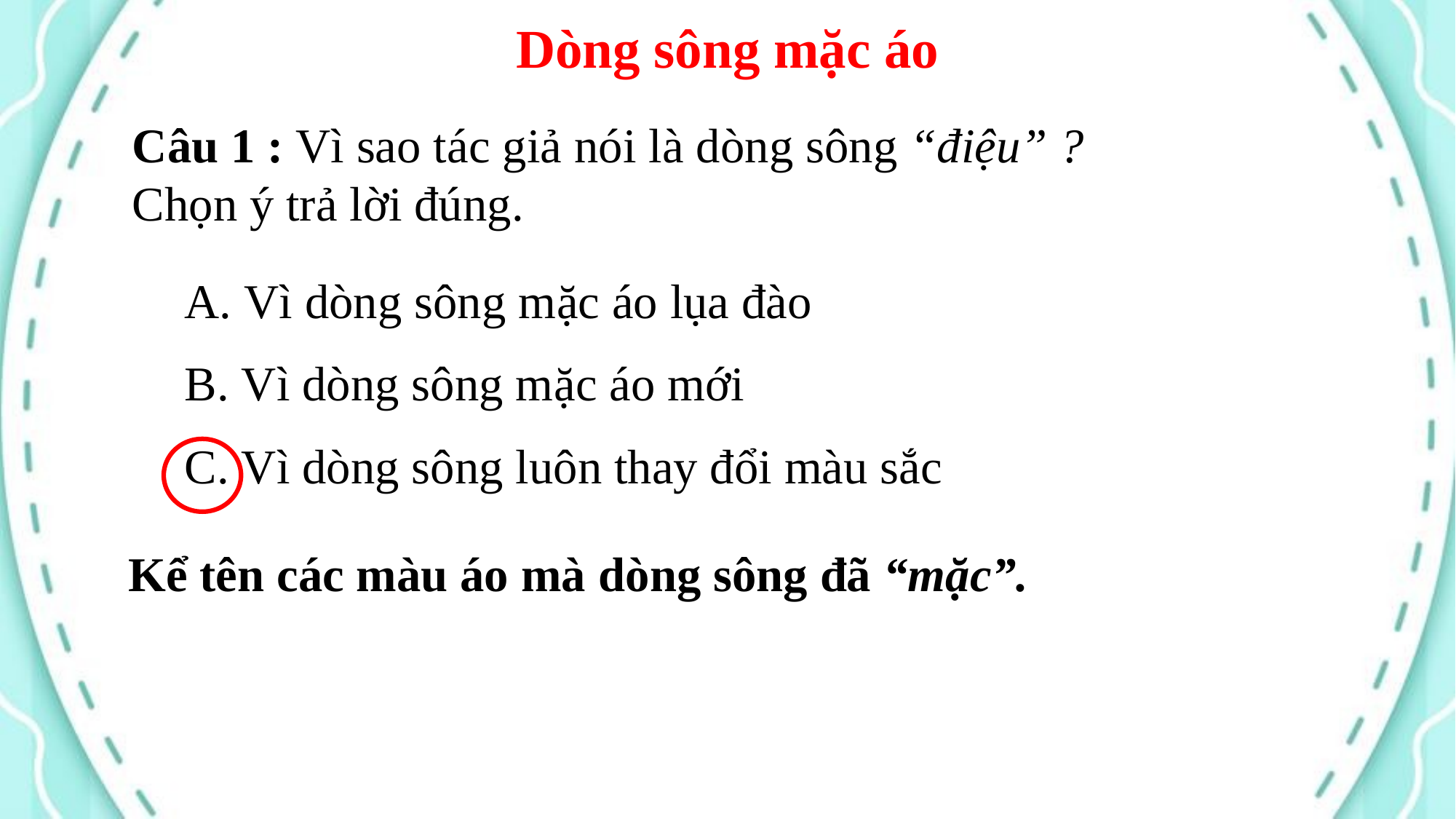

Dòng sông mặc áo
Câu 1 : Vì sao tác giả nói là dòng sông “điệu” ?
Chọn ý trả lời đúng.
A. Vì dòng sông mặc áo lụa đào
B. Vì dòng sông mặc áo mới
C. Vì dòng sông luôn thay đổi màu sắc

Kể tên các màu áo mà dòng sông đã “mặc”.